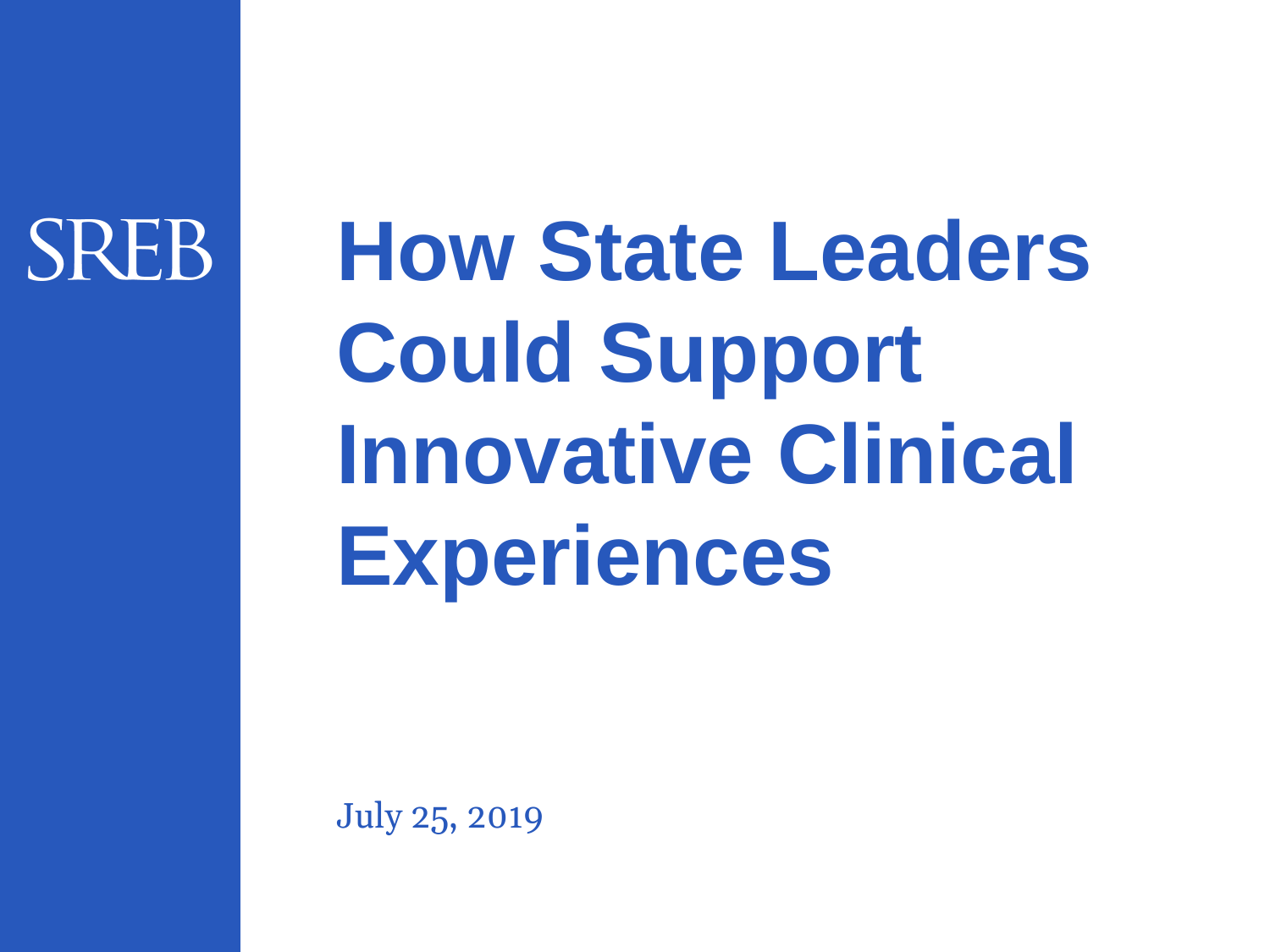

# How State Leaders Could Support Innovative Clinical Experiences

July 25, 2019